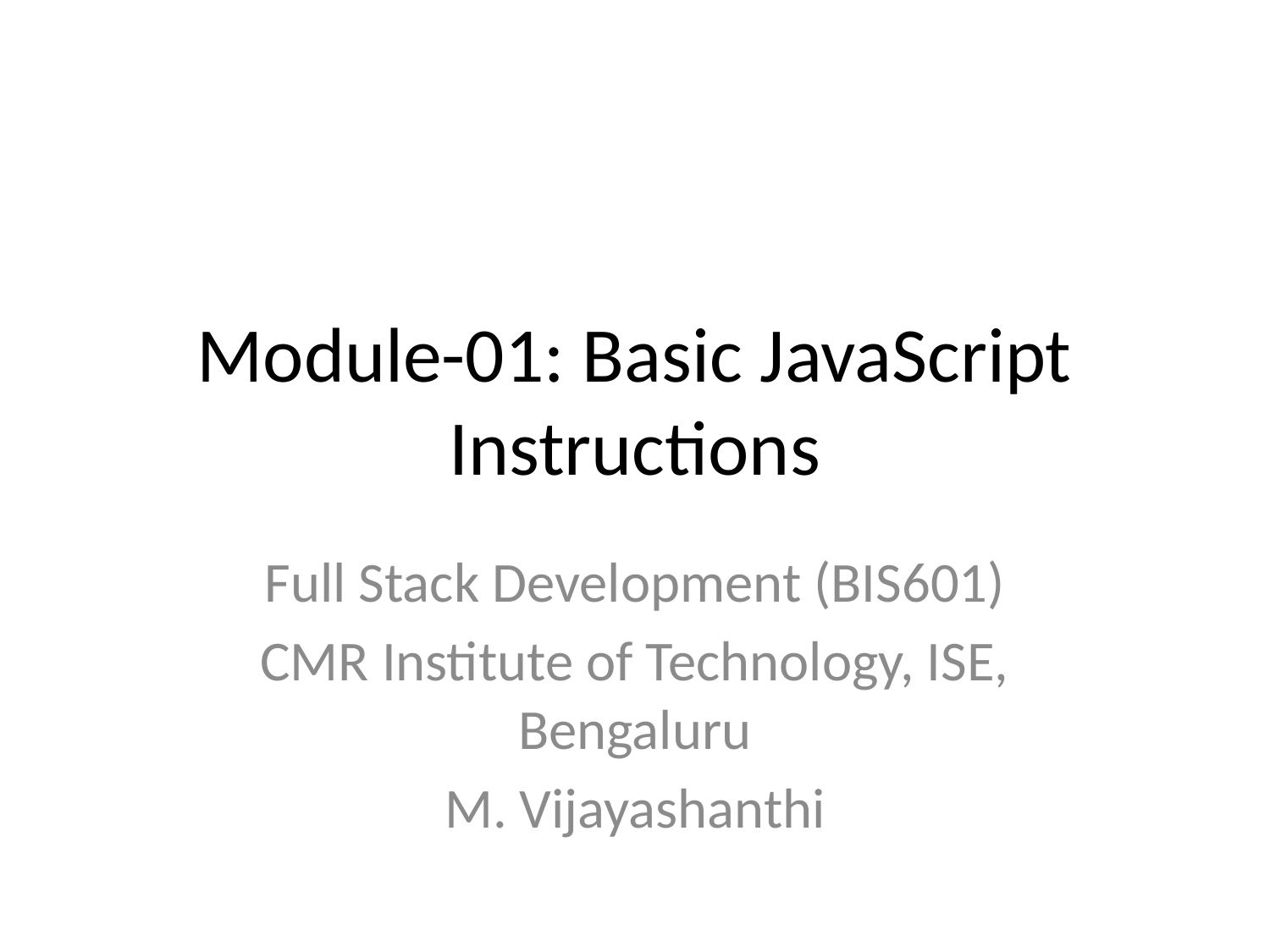

# Module-01: Basic JavaScript Instructions
Full Stack Development (BIS601)
CMR Institute of Technology, ISE, Bengaluru
M. Vijayashanthi